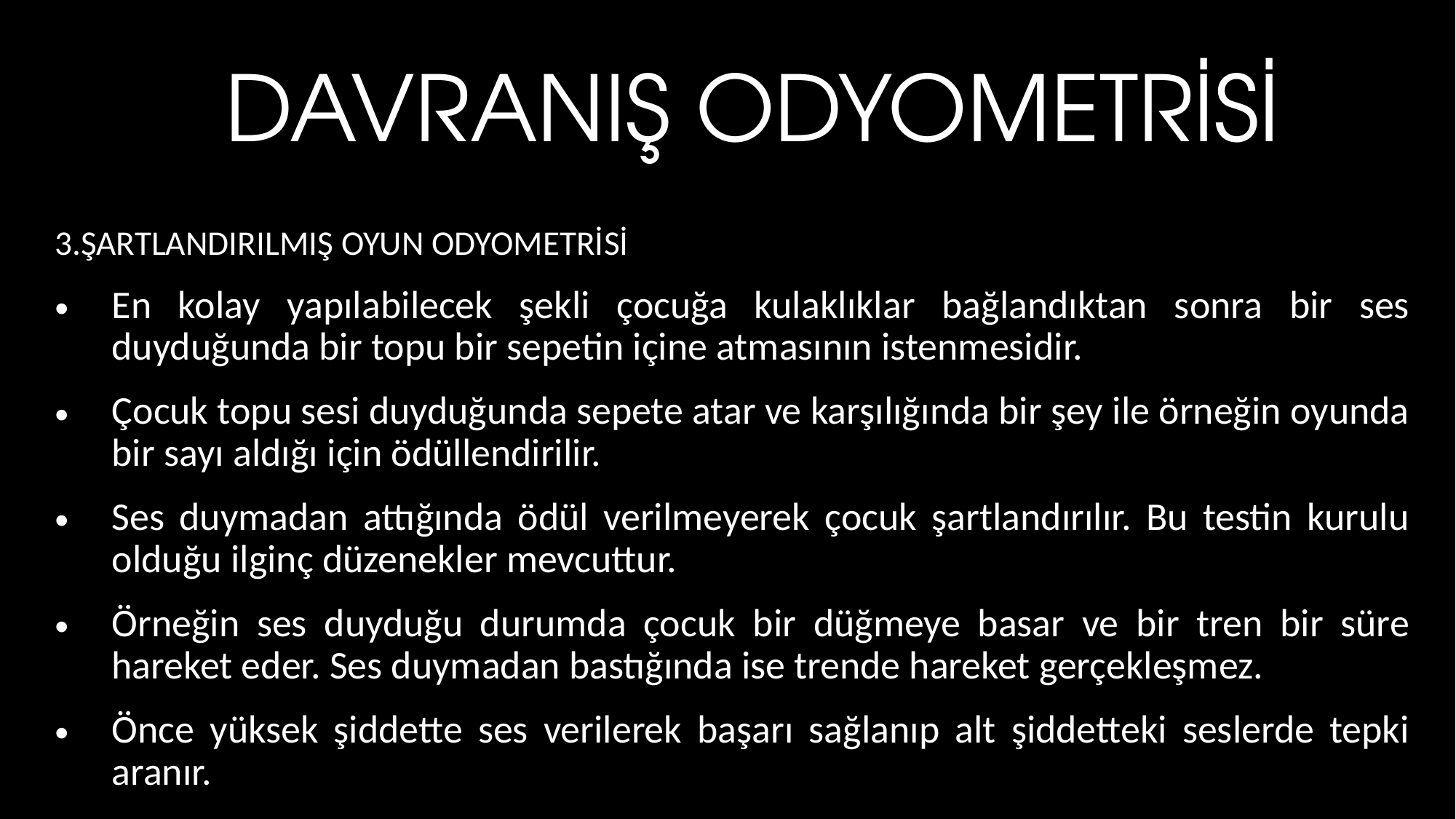

# Davranış odyometrisi
3.ŞARTLANDIRILMIŞ OYUN ODYOMETRİSİ
En kolay yapılabilecek şekli çocuğa kulaklıklar bağlandıktan sonra bir ses duyduğunda bir topu bir sepetin içine atmasının istenmesidir.
Çocuk topu sesi duyduğunda sepete atar ve karşılığında bir şey ile örneğin oyunda bir sayı aldığı için ödüllendirilir.
Ses duymadan attığında ödül verilmeyerek çocuk şartlandırılır. Bu testin kurulu olduğu ilginç düzenekler mevcuttur.
Örneğin ses duyduğu durumda çocuk bir düğmeye basar ve bir tren bir süre hareket eder. Ses duymadan bastığında ise trende hareket gerçekleşmez.
Önce yüksek şiddette ses verilerek başarı sağlanıp alt şiddetteki seslerde tepki aranır.